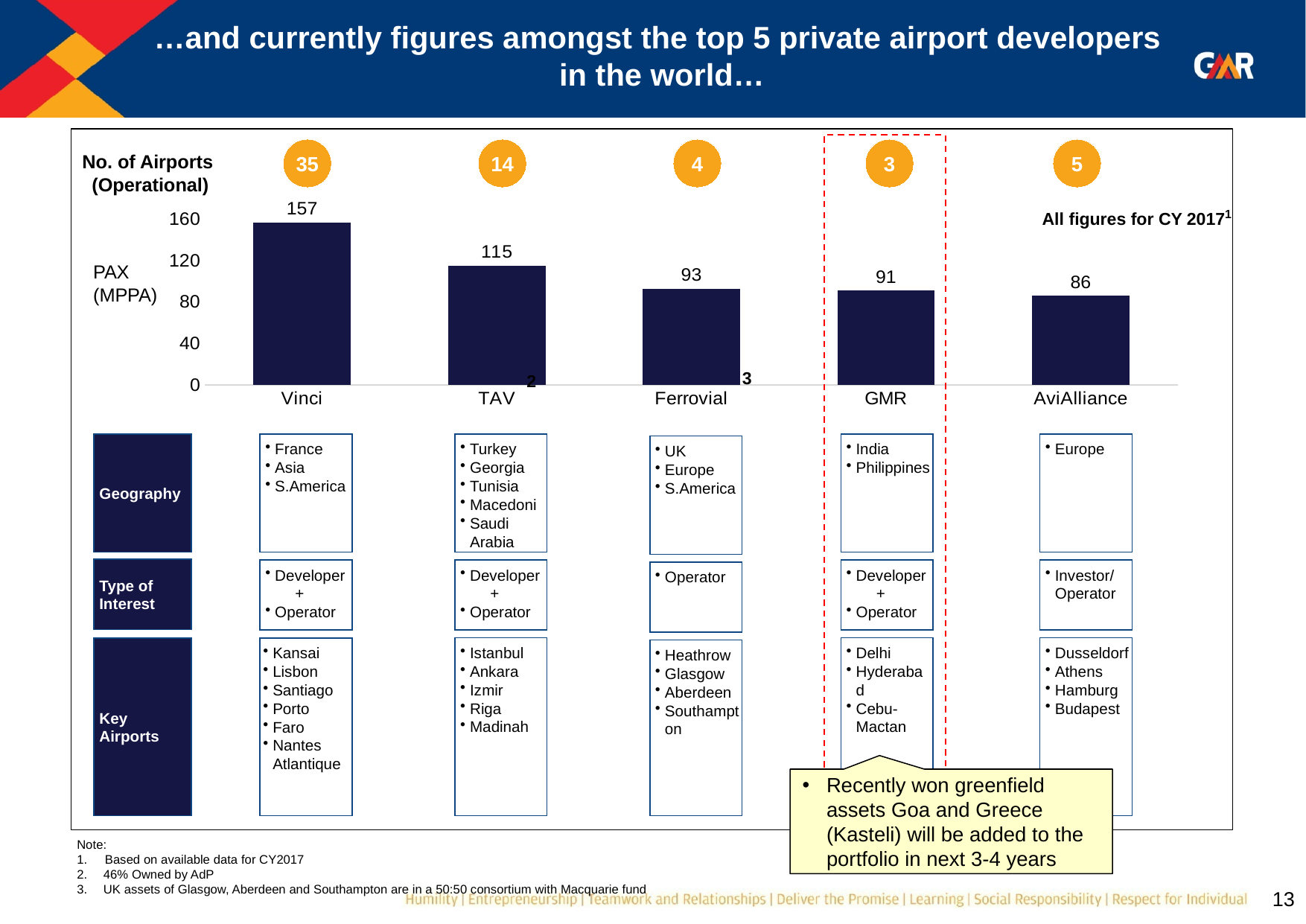

# …and currently figures amongst the top 5 private airport developers in the world…

35
14
4
3
5
No. of Airports
(Operational)

### Chart

| Category | Passengers |
|---|---|
| Vinci | 156.6 |
| TAV | 115.0 |
| Ferrovial | 93.0 |
| GMR | 91.0 |
| AviAlliance | 86.0 |
All figures for CY 20171
PAX (MPPA)
3
2
Turkey
Georgia
Tunisia
Macedoni
Saudi Arabia
India
Philippines

Europe

Geography
France
Asia
S.America
UK
Europe
S.America
Type of Interest
Investor/
Operator

Developer
       +
Operator
Developer
       +
Operator
Developer
       +
Operator
Operator

Dusseldorf
Athens
Hamburg
Budapest
Istanbul
Ankara
Izmir
Riga
Madinah
Delhi
Hyderabad
Cebu-Mactan
Key Airports
Kansai
Lisbon
Santiago
Porto
Faro
Nantes Atlantique
Heathrow
Glasgow
Aberdeen
Southampton
Recently won greenfield assets Goa and Greece (Kasteli) will be added to the portfolio in next 3-4 years
Note:
Based on available data for CY2017
46% Owned by AdP
UK assets of Glasgow, Aberdeen and Southampton are in a 50:50 consortium with Macquarie fund